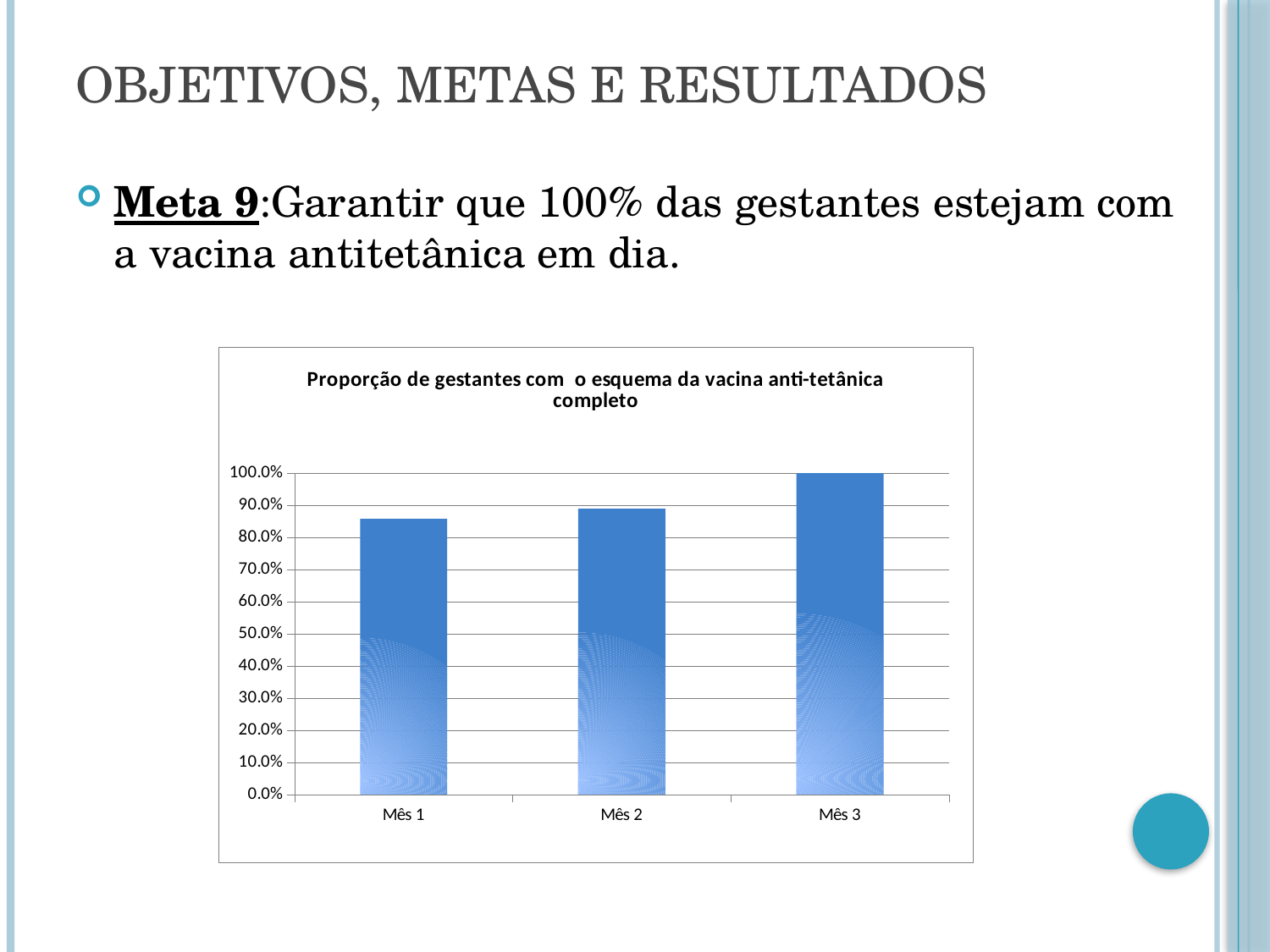

# Objetivos, Metas e Resultados
Meta 9:Garantir que 100% das gestantes estejam com a vacina antitetânica em dia.

### Chart:

| Category | Proporção de gestantes com  o esquema da vacina anti-tetânica completo |
|---|---|
| Mês 1 | 0.8571428571428577 |
| Mês 2 | 0.8888888888888888 |
| Mês 3 | 1.0 |